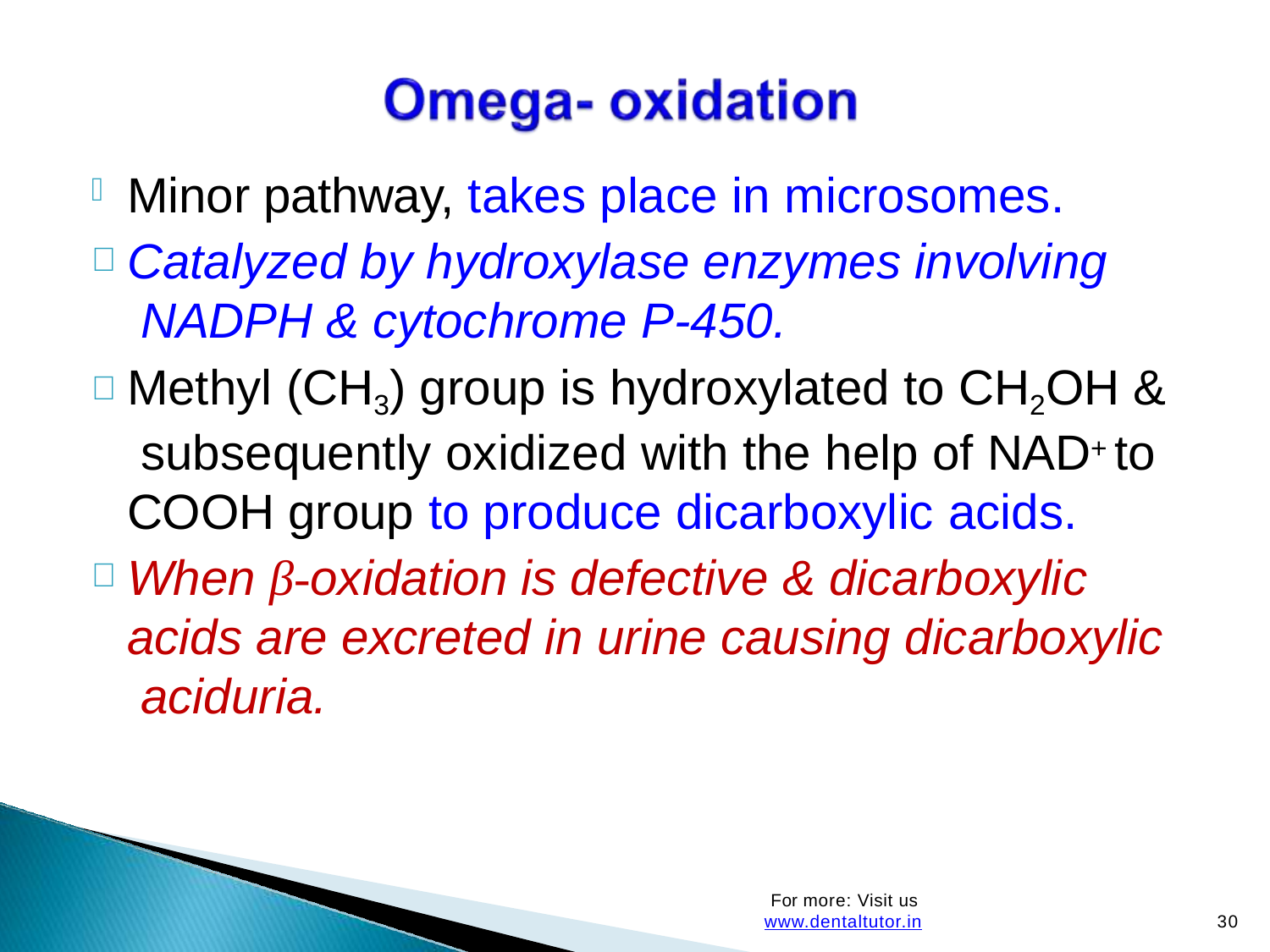

Minor pathway, takes place in microsomes.
Catalyzed by hydroxylase enzymes involving  NADPH & cytochrome P-450.
Methyl (CH3) group is hydroxylated to CH2OH &  subsequently oxidized with the help of NAD+ to  COOH group to produce dicarboxylic acids.
When β-oxidation is defective & dicarboxylic  acids are excreted in urine causing dicarboxylic  aciduria.
For more: Visit us  www.dentaltutor.in
30